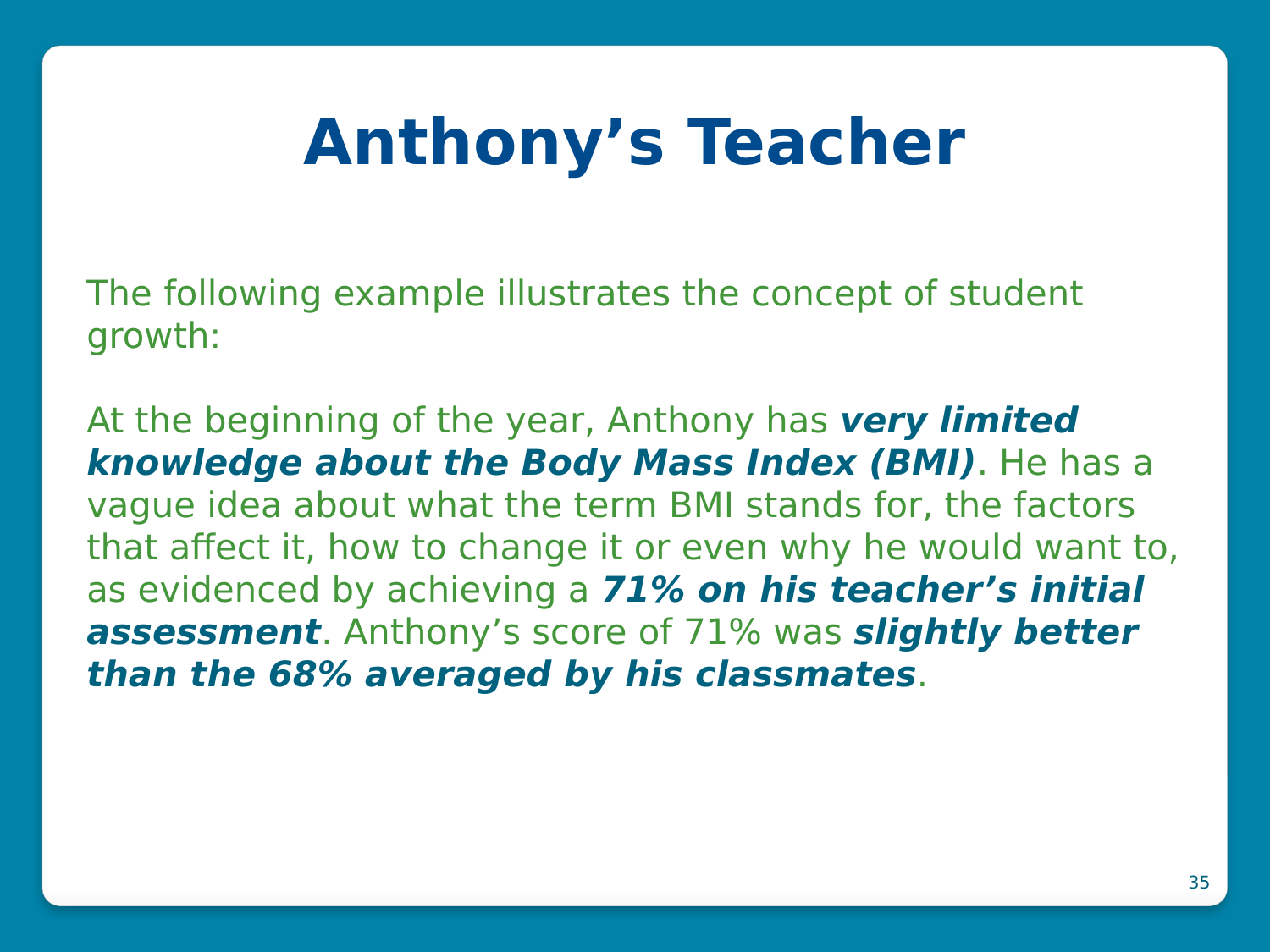

# Anthony’s Teacher

The following example illustrates the concept of student growth:

At the beginning of the year, Anthony has very limited knowledge about the Body Mass Index (BMI). He has a vague idea about what the term BMI stands for, the factors that affect it, how to change it or even why he would want to, as evidenced by achieving a 71% on his teacher’s initial assessment. Anthony’s score of 71% was slightly better than the 68% averaged by his classmates.
35